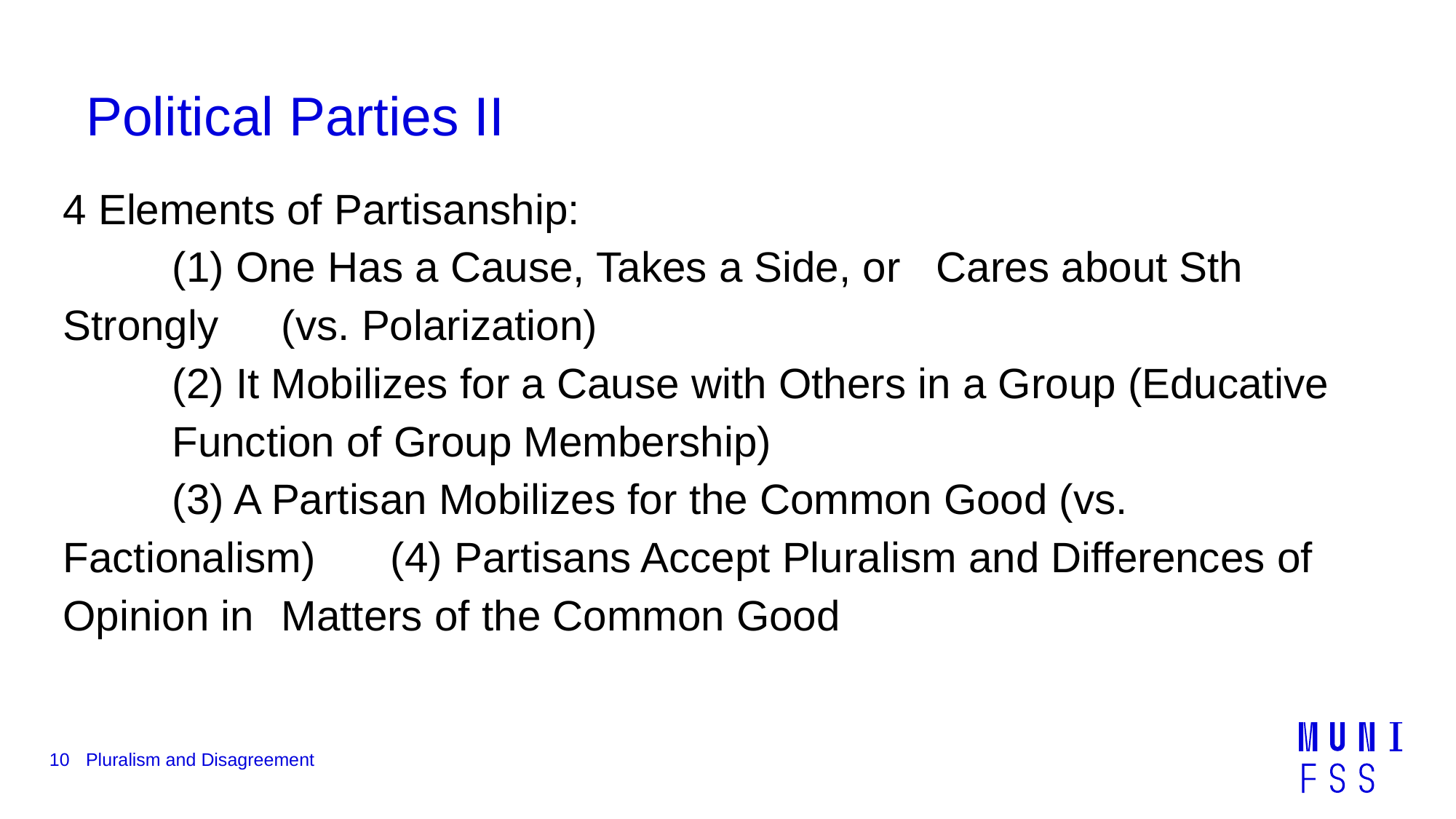

# Political Parties II
4 Elements of Partisanship:
	(1) One Has a Cause, Takes a Side, or 	Cares about Sth Strongly 	(vs. Polarization)
	(2) It Mobilizes for a Cause with Others in a Group (Educative 	Function of Group Membership)
	(3) A Partisan Mobilizes for the Common Good (vs. Factionalism) 	(4) Partisans Accept Pluralism and Differences of Opinion in 	Matters of the Common Good

10
Pluralism and Disagreement